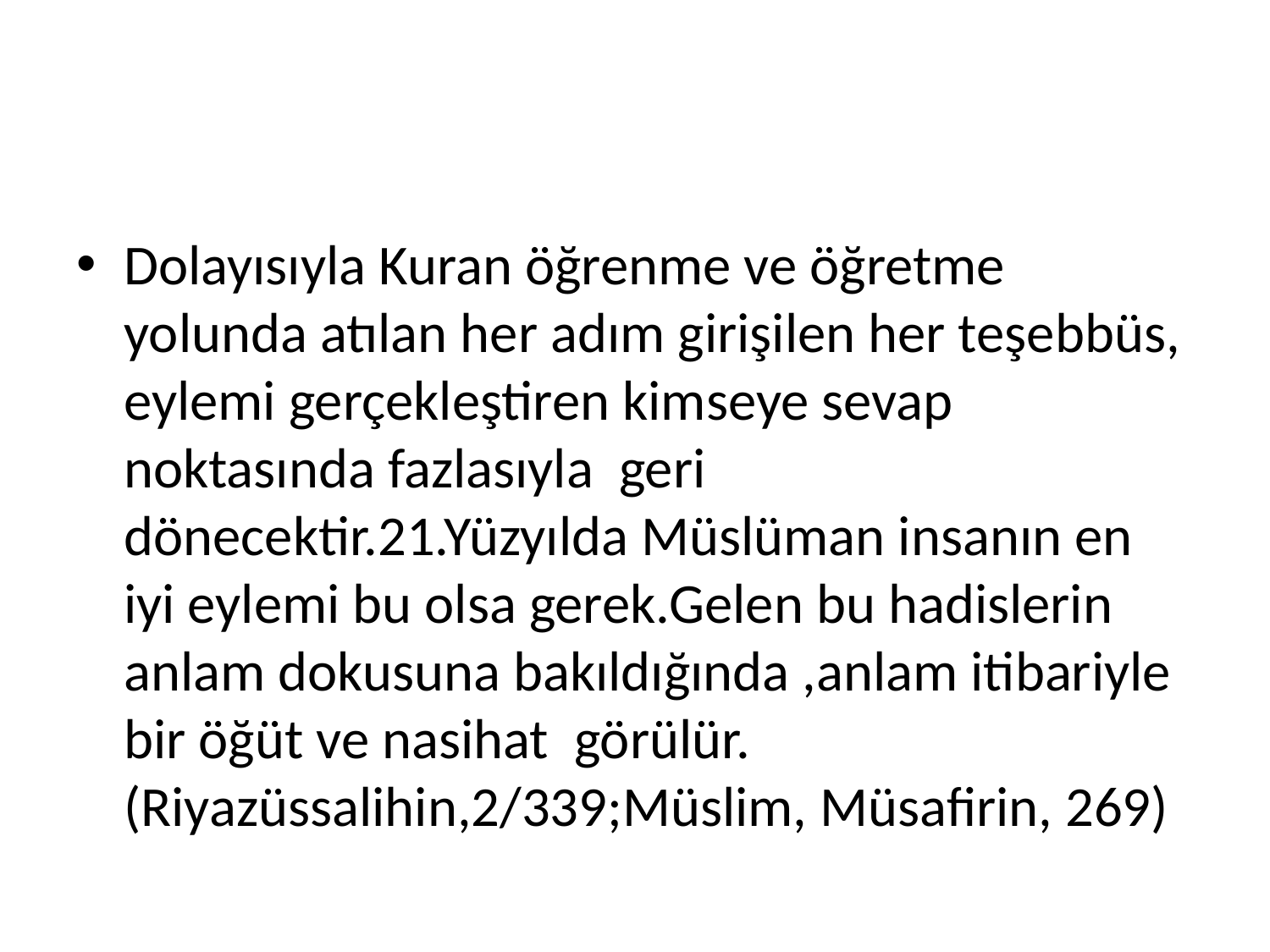

#
Dolayısıyla Kuran öğrenme ve öğretme yolunda atılan her adım girişilen her teşebbüs,  eylemi gerçekleştiren kimseye sevap noktasında fazlasıyla  geri  dönecektir.21.Yüzyılda Müslüman insanın en iyi eylemi bu olsa gerek.Gelen bu hadislerin anlam dokusuna bakıldığında ,anlam itibariyle  bir öğüt ve nasihat  görülür.   (Riyazüssalihin,2/339;Müslim, Müsafirin, 269)